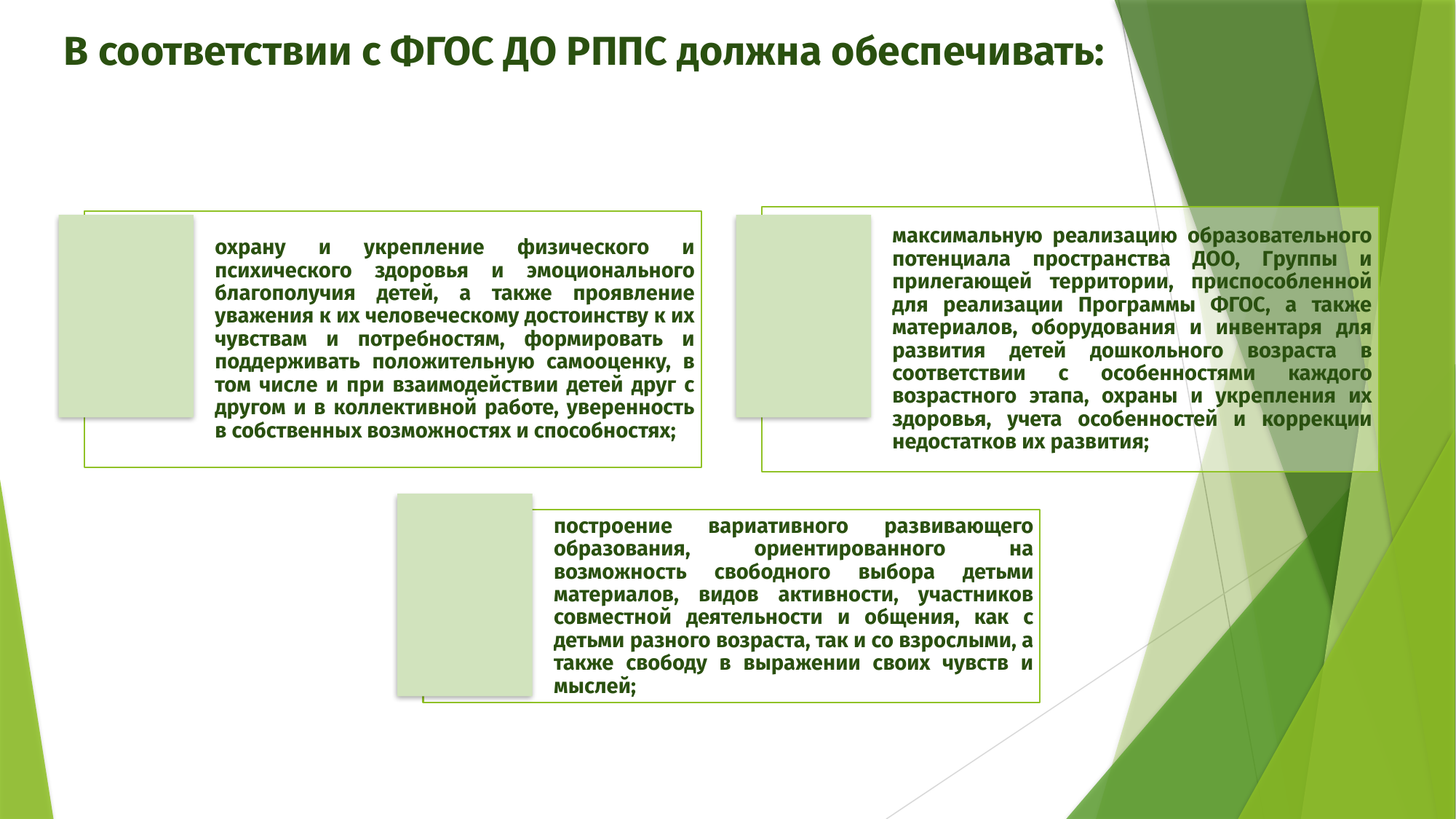

# В соответствии с ФГОС ДО РППС должна обеспечивать:
охрану и укрепление физического и психического здоровья и эмоционального благополучия детей, а также проявление уважения к их человеческому достоинству к их чувствам и потребностям, формировать и поддерживать положительную самооценку, в том числе и при взаимодействии детей друг с другом и в коллективной работе, уверенность в собственных возможностях и способностях;
максимальную реализацию образовательного потенциала пространства ДОО, Группы и прилегающей территории, приспособленной для реализации Программы ФГОС, а также материалов, оборудования и инвентаря для развития детей дошкольного возраста в соответствии с особенностями каждого возрастного этапа, охраны и укрепления их здоровья, учета особенностей и коррекции недостатков их развития;
построение вариативного развивающего образования, ориентированного на возможность свободного выбора детьми материалов, видов активности, участников совместной деятельности и общения, как с детьми разного возраста, так и со взрослыми, а также свободу в выражении своих чувств и мыслей;